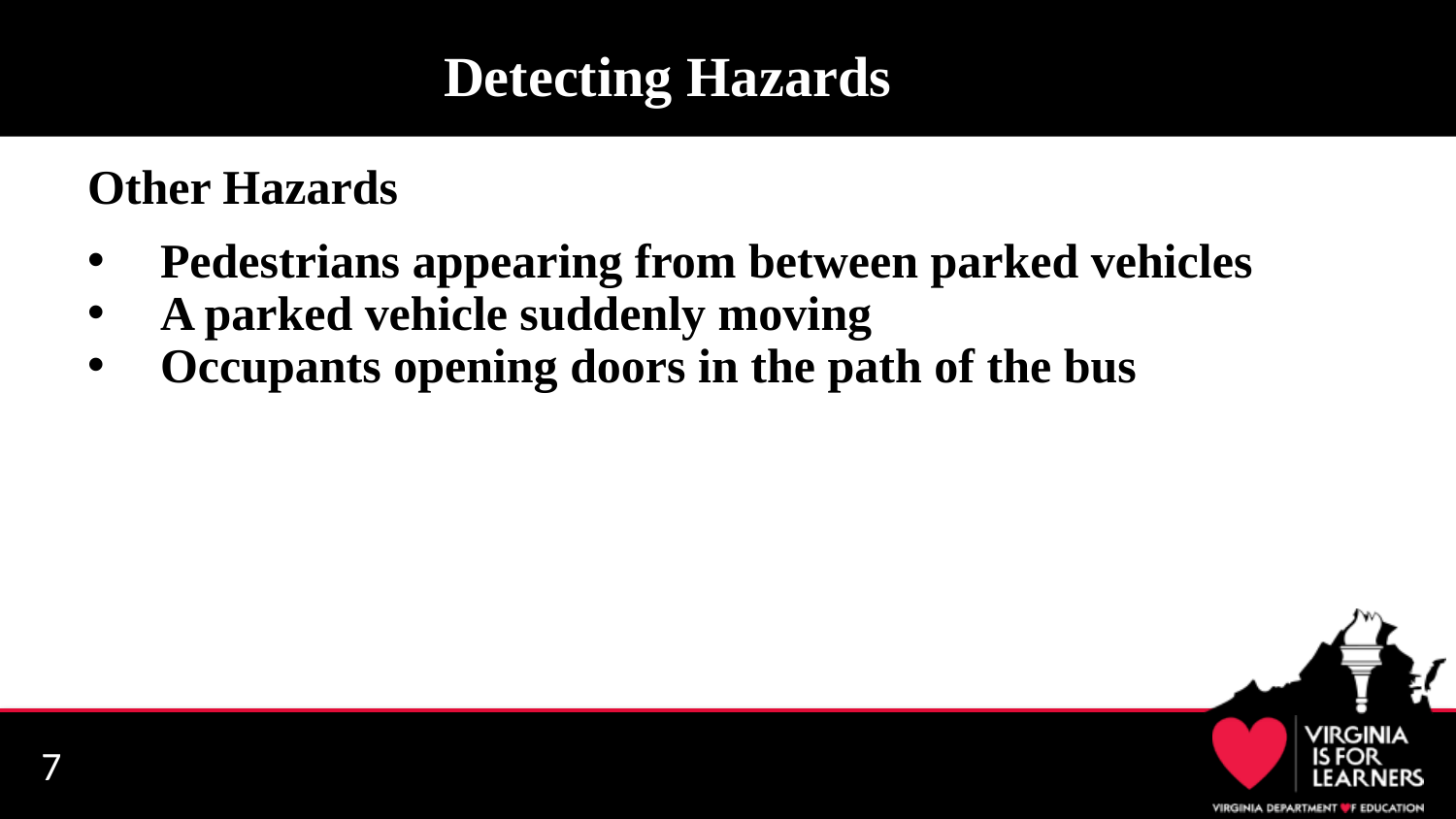

# Detecting Hazards
Other Hazards
Pedestrians appearing from between parked vehicles
A parked vehicle suddenly moving
Occupants opening doors in the path of the bus